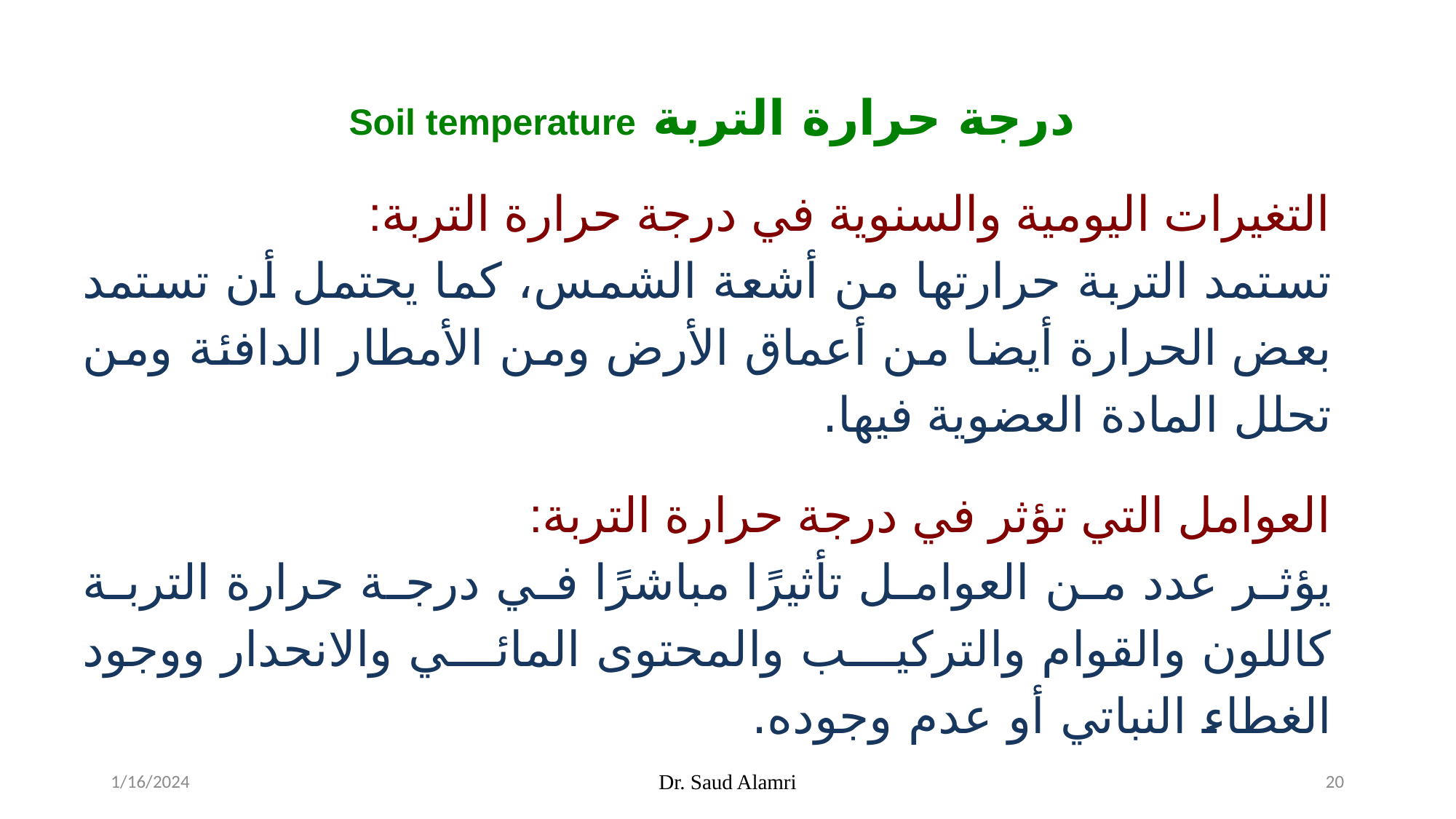

درجة حرارة التربة Soil temperature

التغيرات اليومية والسنوية في درجة حرارة التربة:
تستمد التربة حرارتها من أشعة الشمس، كما يحتمل أن تستمد بعض الحرارة أيضا من أعماق الأرض ومن الأمطار الدافئة ومن تحلل المادة العضوية فيها.

العوامل التي تؤثر في درجة حرارة التربة:
يؤثر عدد من العوامل تأثيرًا مباشرًا في درجة حرارة التربة كاللون والقوام والتركيب والمحتوى المائي والانحدار ووجود الغطاء النباتي أو عدم وجوده.
1/16/2024
Dr. Saud Alamri
20